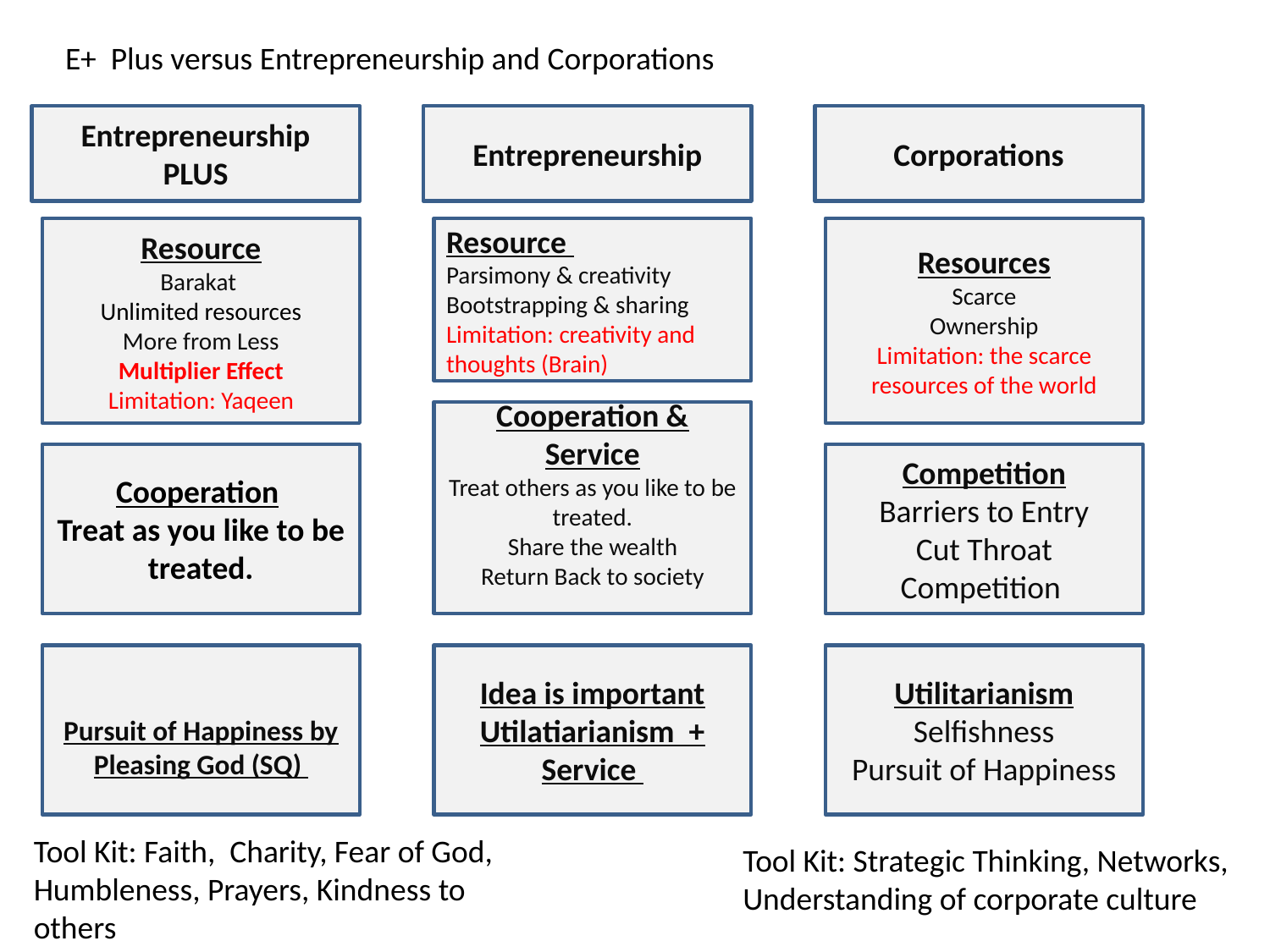

E+  Plus versus Entrepreneurship and Corporations
Entrepreneurship
PLUS
Entrepreneurship
Corporations

Resource
Barakat
Unlimited resources
More from Less
Multiplier Effect
Limitation: Yaqeen

Resource
Parsimony & creativity
Bootstrapping & sharing
Limitation: creativity and thoughts (Brain)

Resources
Scarce
Ownership
Limitation: the scarce resources of the world

Cooperation & Service
Treat others as you like to be treated.
Share the wealth
Return Back to society

Cooperation
Treat as you like to be treated.
Competition
Barriers to Entry
Cut Throat Competition

Pursuit of Happiness by Pleasing God (SQ)
Idea is important Utilatiarianism  + Service
Utilitarianism
Selfishness
Pursuit of Happiness
Tool Kit: Faith,  Charity, Fear of God, Humbleness, Prayers, Kindness to others
Tool Kit: Strategic Thinking, Networks, Understanding of corporate culture